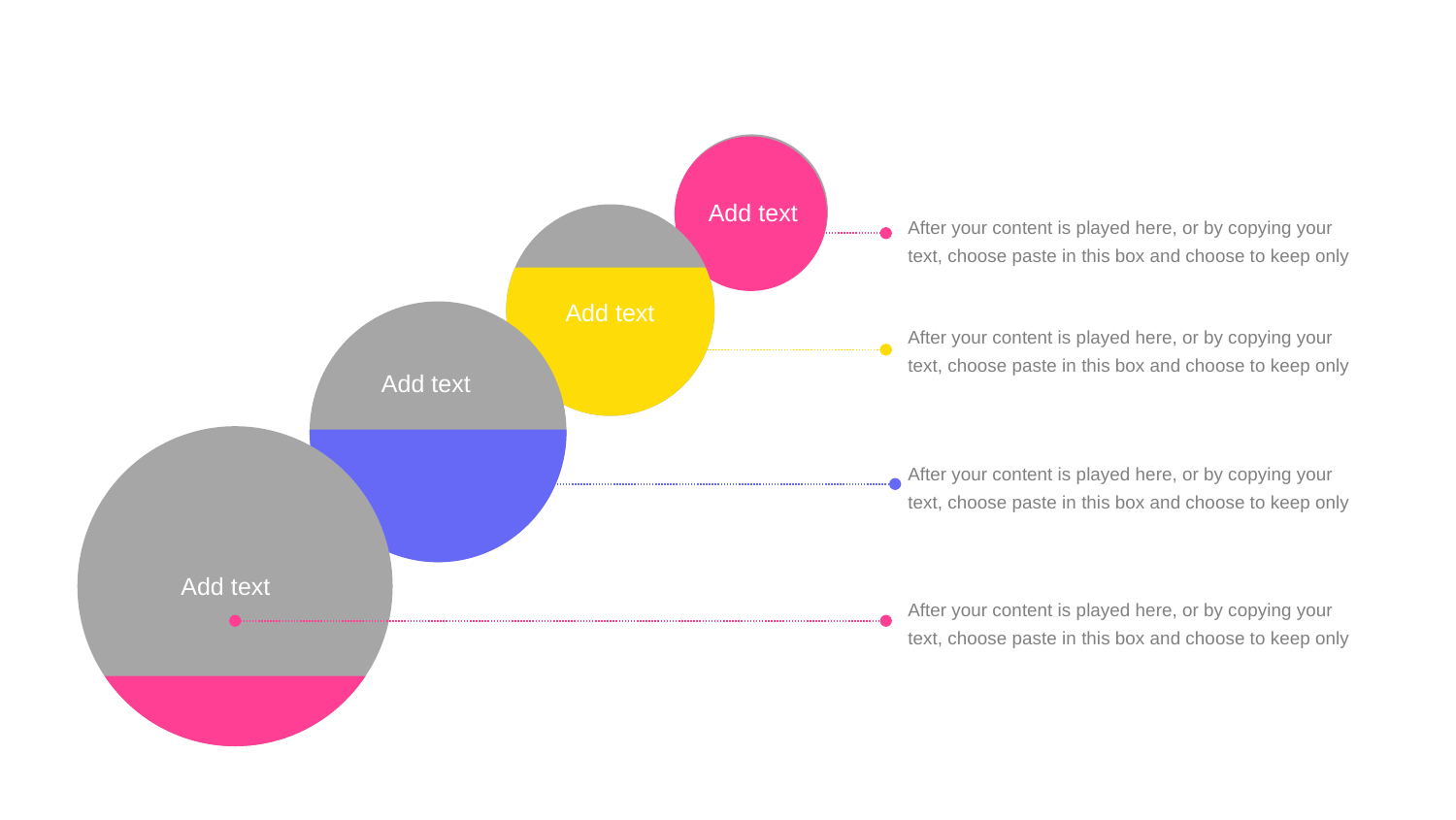

Add text
After your content is played here, or by copying your text, choose paste in this box and choose to keep only

Add text

After your content is played here, or by copying your text, choose paste in this box and choose to keep only
Add text

After your content is played here, or by copying your text, choose paste in this box and choose to keep only
Add text
After your content is played here, or by copying your text, choose paste in this box and choose to keep only